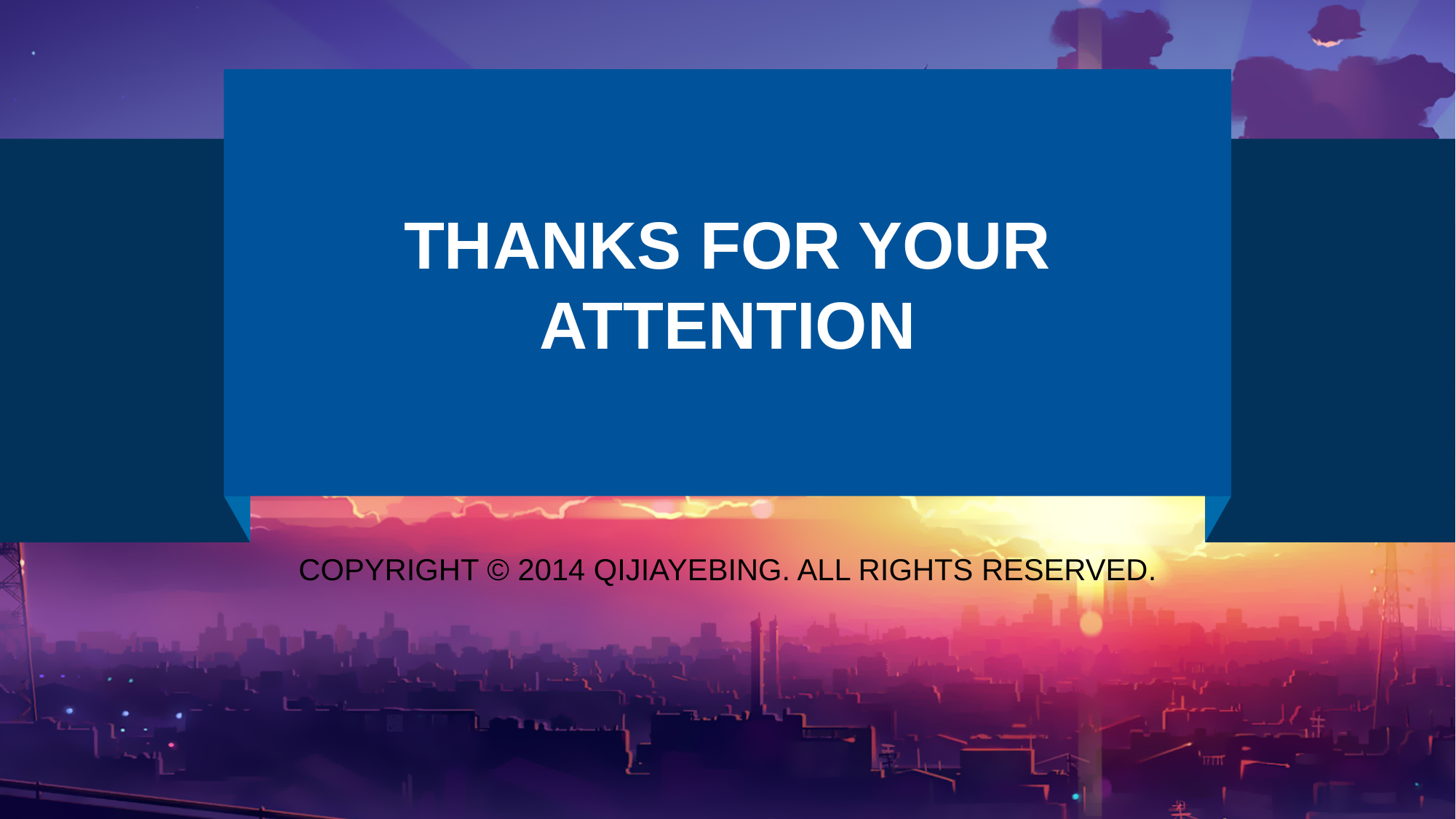

THANKS FOR YOUR ATTENTION

Copyright © 2014 Qijiayebing. All rights reserved.